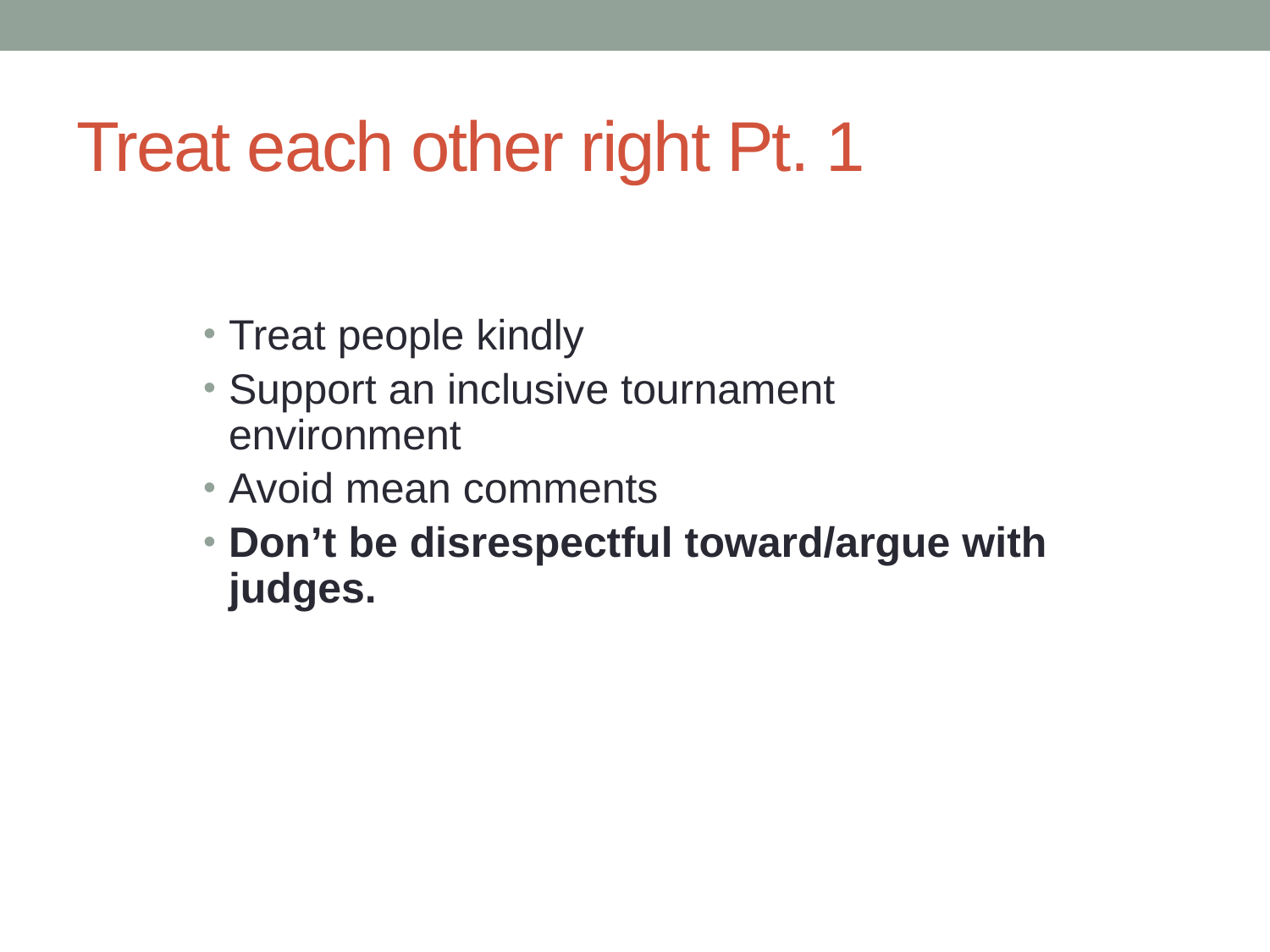

# Treat each other right Pt. 1
Treat people kindly
Support an inclusive tournament environment
Avoid mean comments
Don’t be disrespectful toward/argue with judges.